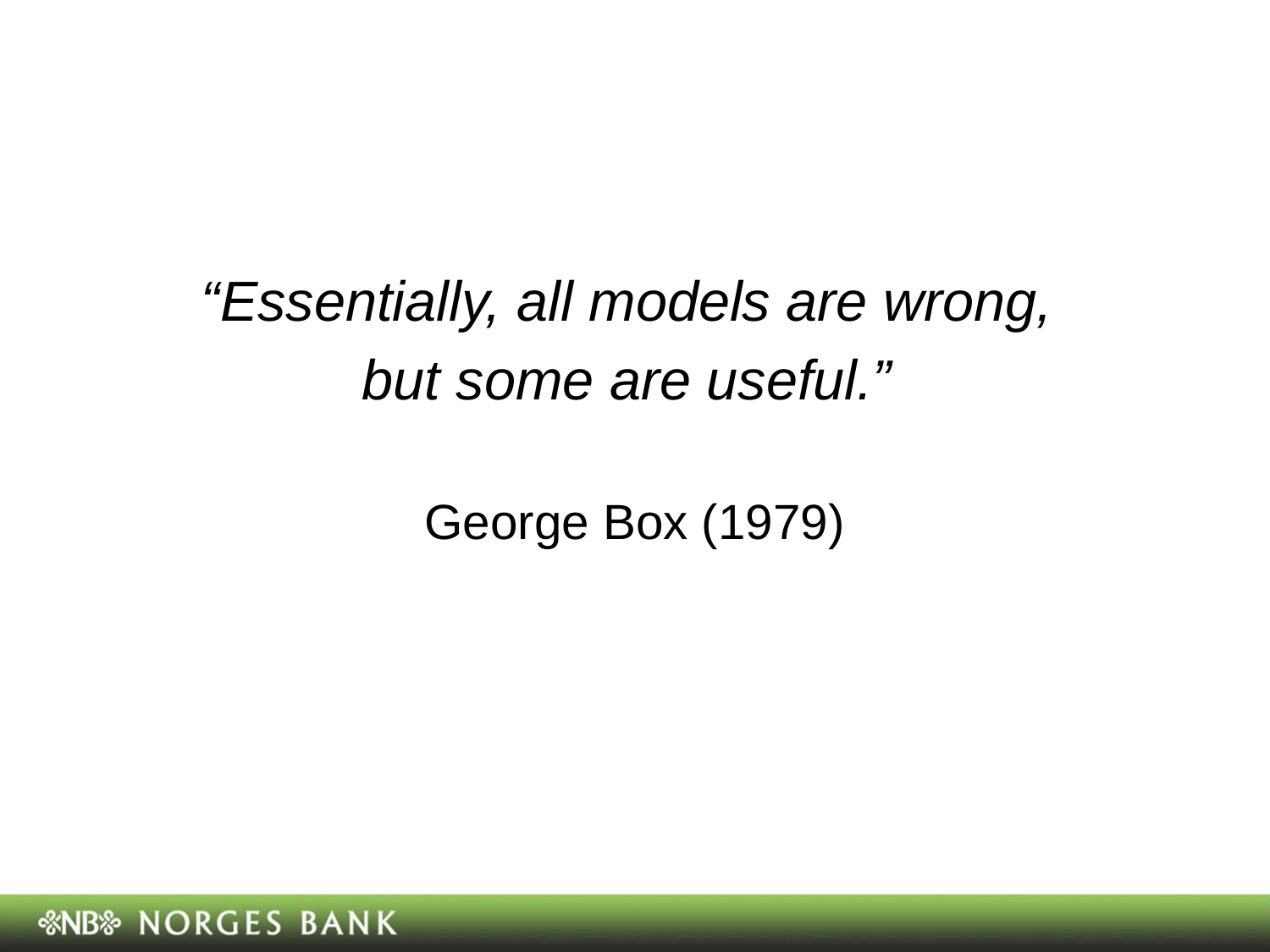

“Essentially, all models are wrong,
but some are useful.”

George Box (1979)